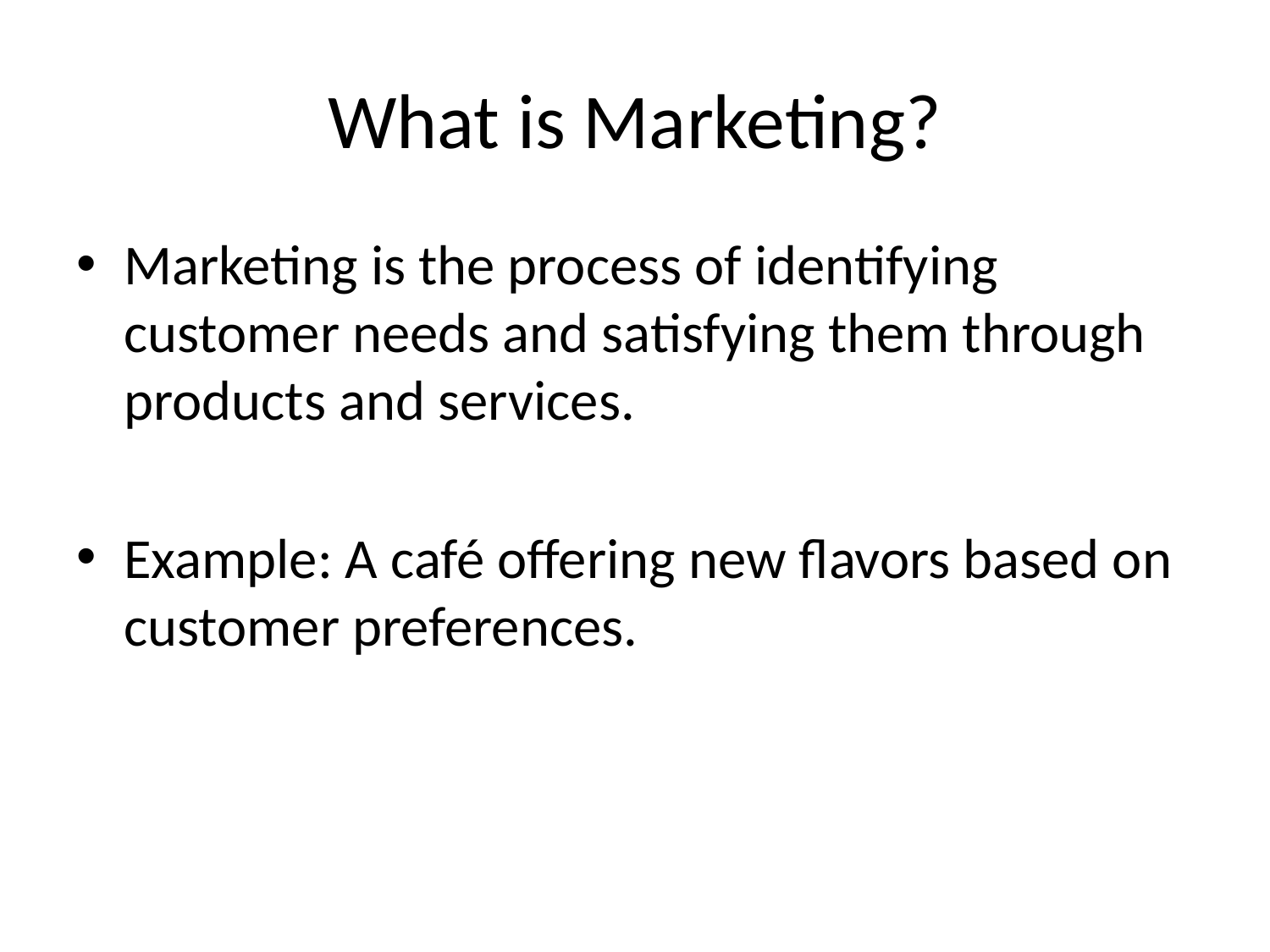

# What is Marketing?
Marketing is the process of identifying customer needs and satisfying them through products and services.

Example: A café offering new flavors based on customer preferences.